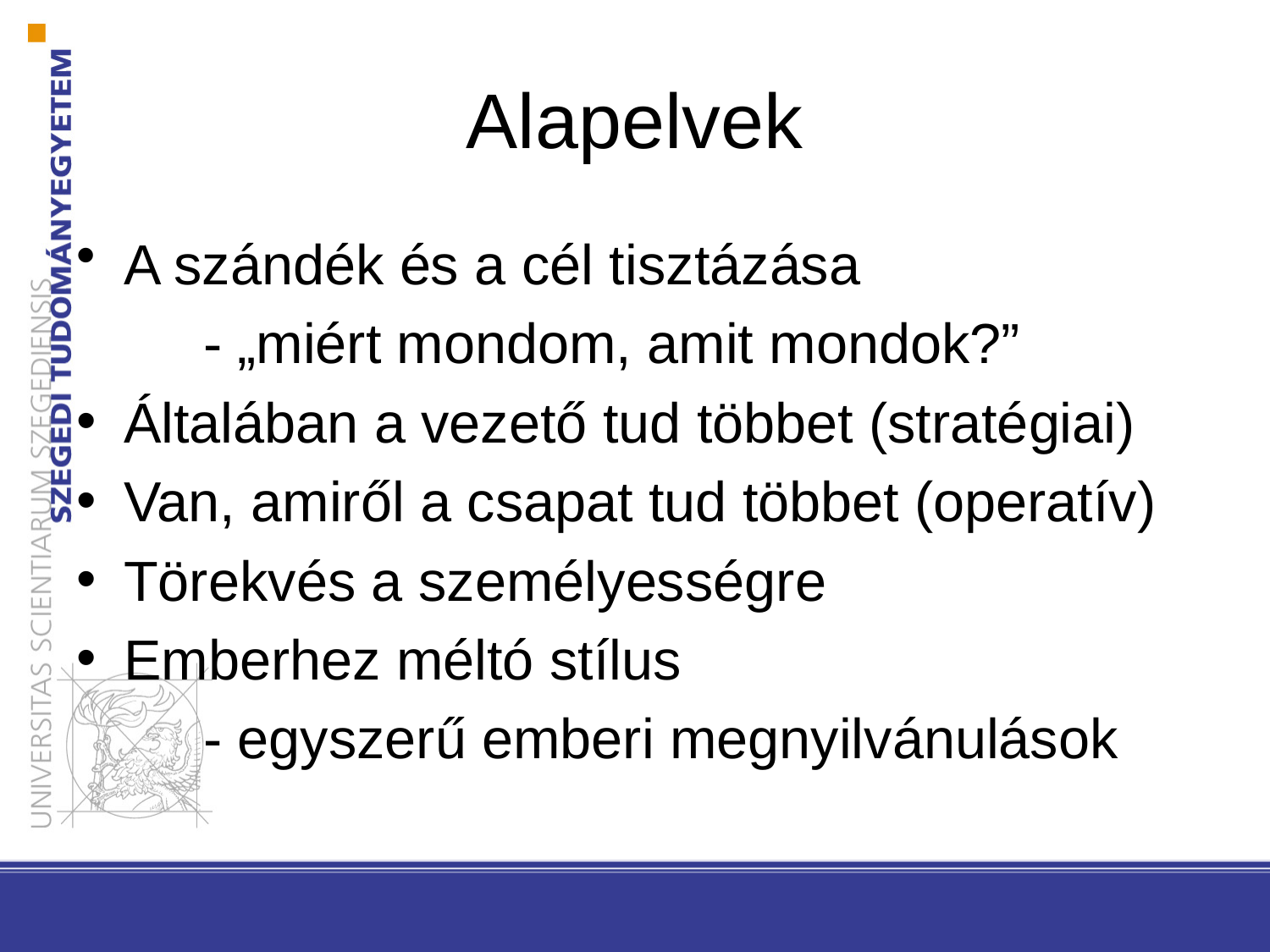

# Alapelvek
A szándék és a cél tisztázása
	- „miért mondom, amit mondok?”
Általában a vezető tud többet (stratégiai)
Van, amiről a csapat tud többet (operatív)
Törekvés a személyességre
Emberhez méltó stílus
	- egyszerű emberi megnyilvánulások